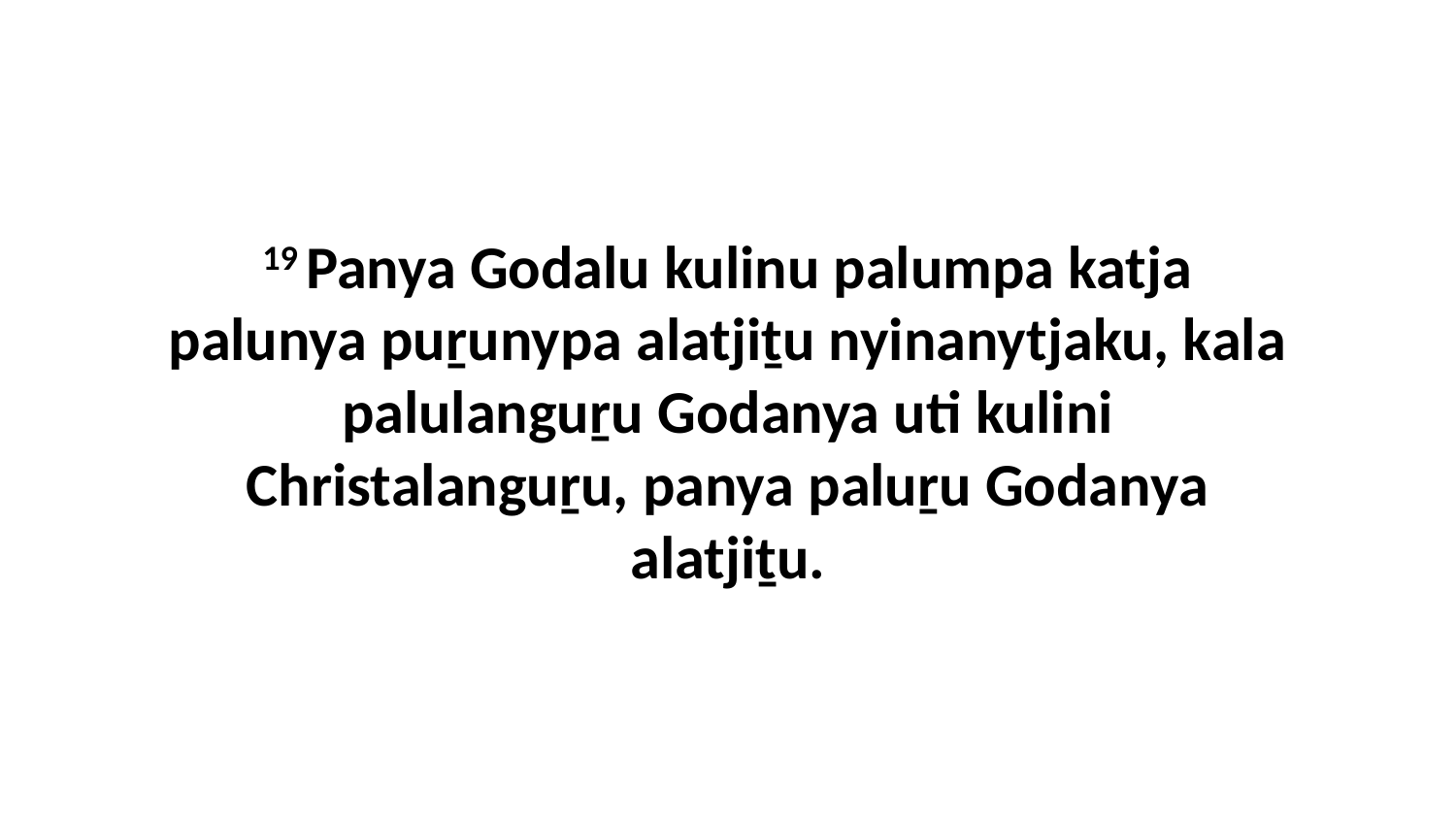

19 Panya Godalu kulinu palumpa katja palunya puṟunypa alatjiṯu nyinanytjaku, kala palulanguṟu Godanya uti kulini Christalanguṟu, panya paluṟu Godanya alatjiṯu.